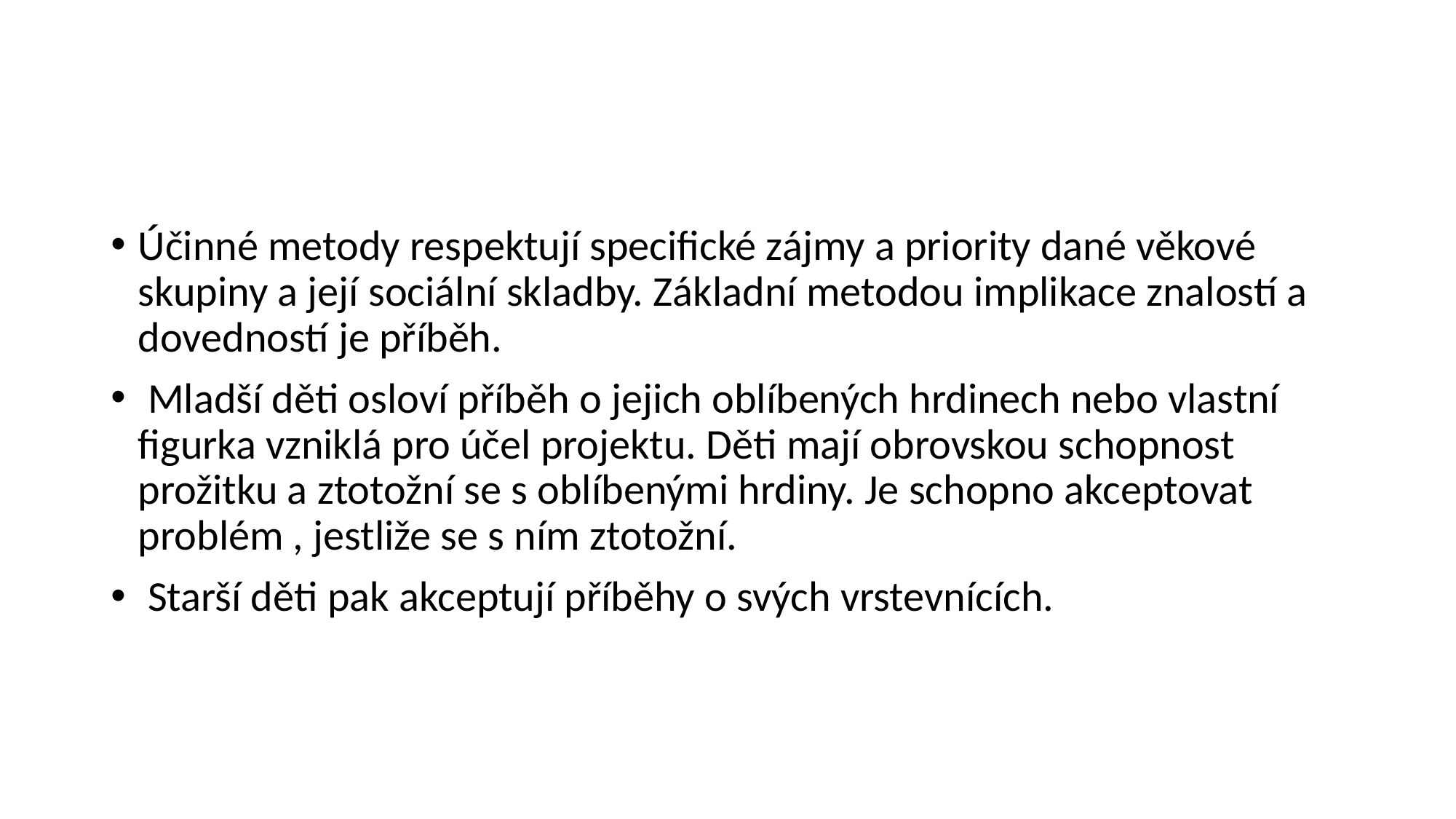

#
Účinné metody respektují specifické zájmy a priority dané věkové skupiny a její sociální skladby. Základní metodou implikace znalostí a dovedností je příběh.
 Mladší děti osloví příběh o jejich oblíbených hrdinech nebo vlastní figurka vzniklá pro účel projektu. Děti mají obrovskou schopnost prožitku a ztotožní se s oblíbenými hrdiny. Je schopno akceptovat problém , jestliže se s ním ztotožní.
 Starší děti pak akceptují příběhy o svých vrstevnících.